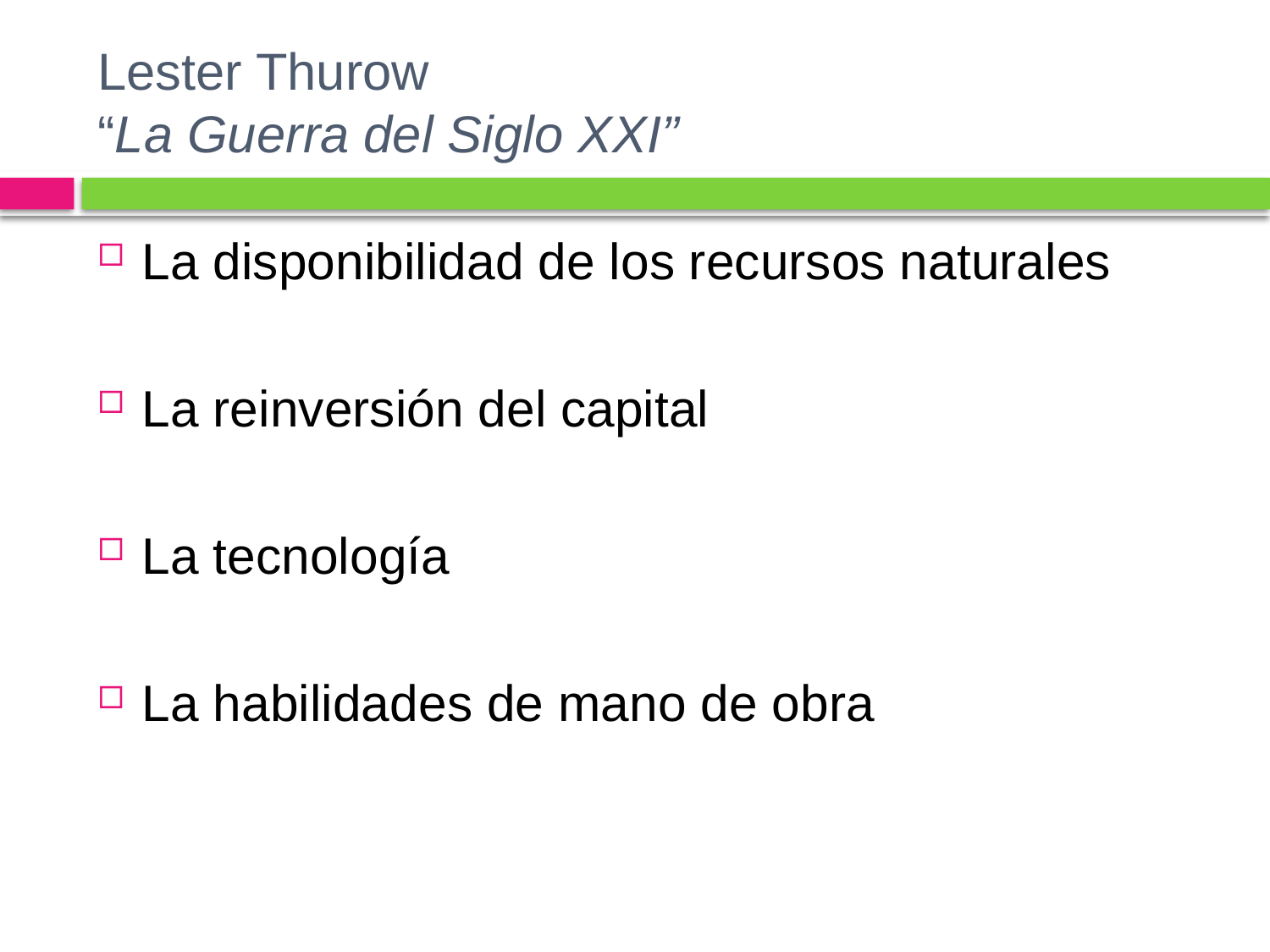

# Lester Thurow “La Guerra del Siglo XXI”
La disponibilidad de los recursos naturales

La reinversión del capital

La tecnología

La habilidades de mano de obra